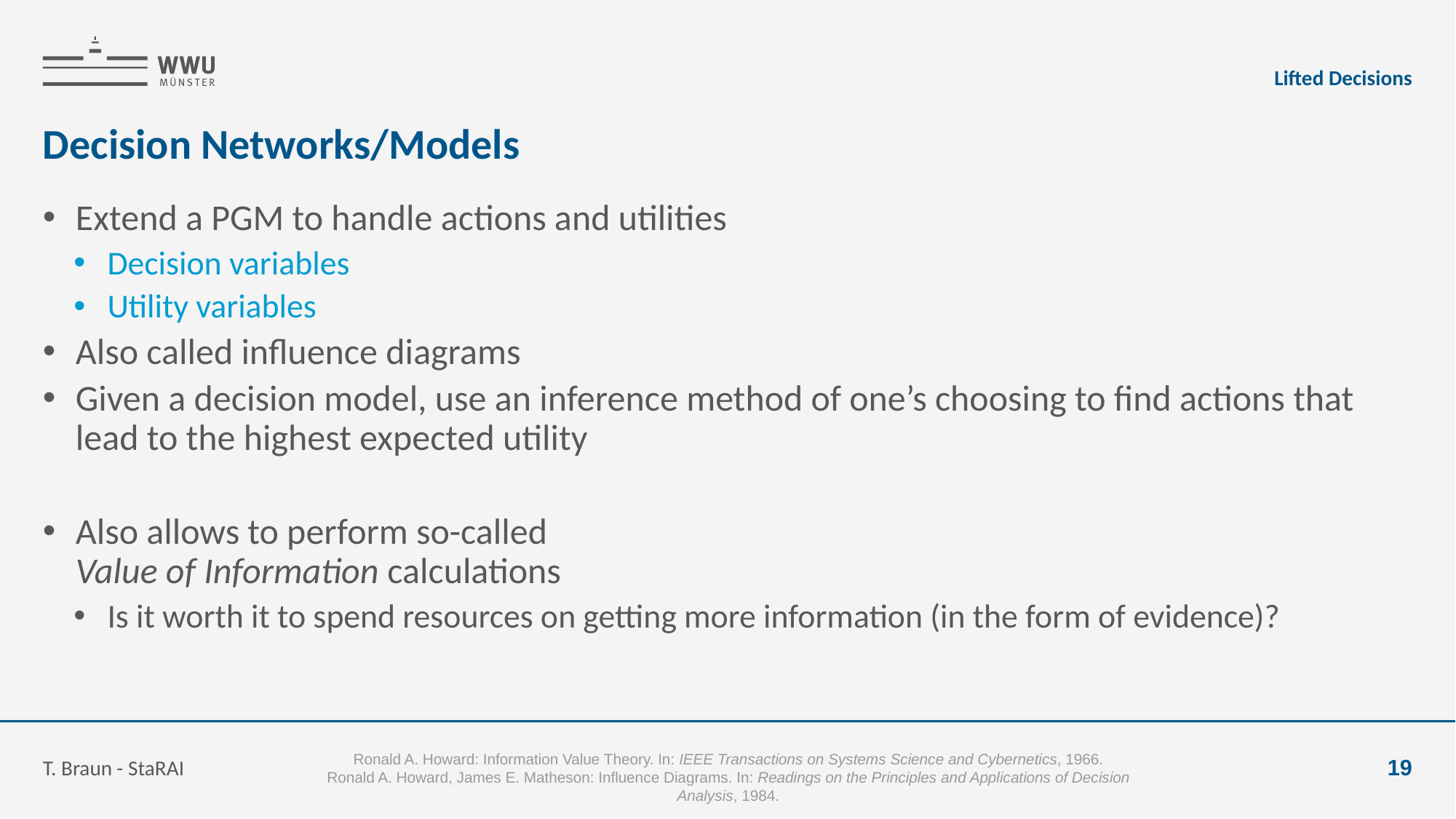

Lifted Decisions
# Decision Networks/Models
Extend a PGM to handle actions and utilities
Decision variables
Utility variables
Also called influence diagrams
Given a decision model, use an inference method of one’s choosing to find actions that lead to the highest expected utility

Also allows to perform so-called
Value of Information calculations
Is it worth it to spend resources on getting more information (in the form of evidence)?
T. Braun - StaRAI
19
Ronald A. Howard: Information Value Theory. In: IEEE Transactions on Systems Science and Cybernetics, 1966.
Ronald A. Howard, James E. Matheson: Influence Diagrams. In: Readings on the Principles and Applications of Decision Analysis, 1984.